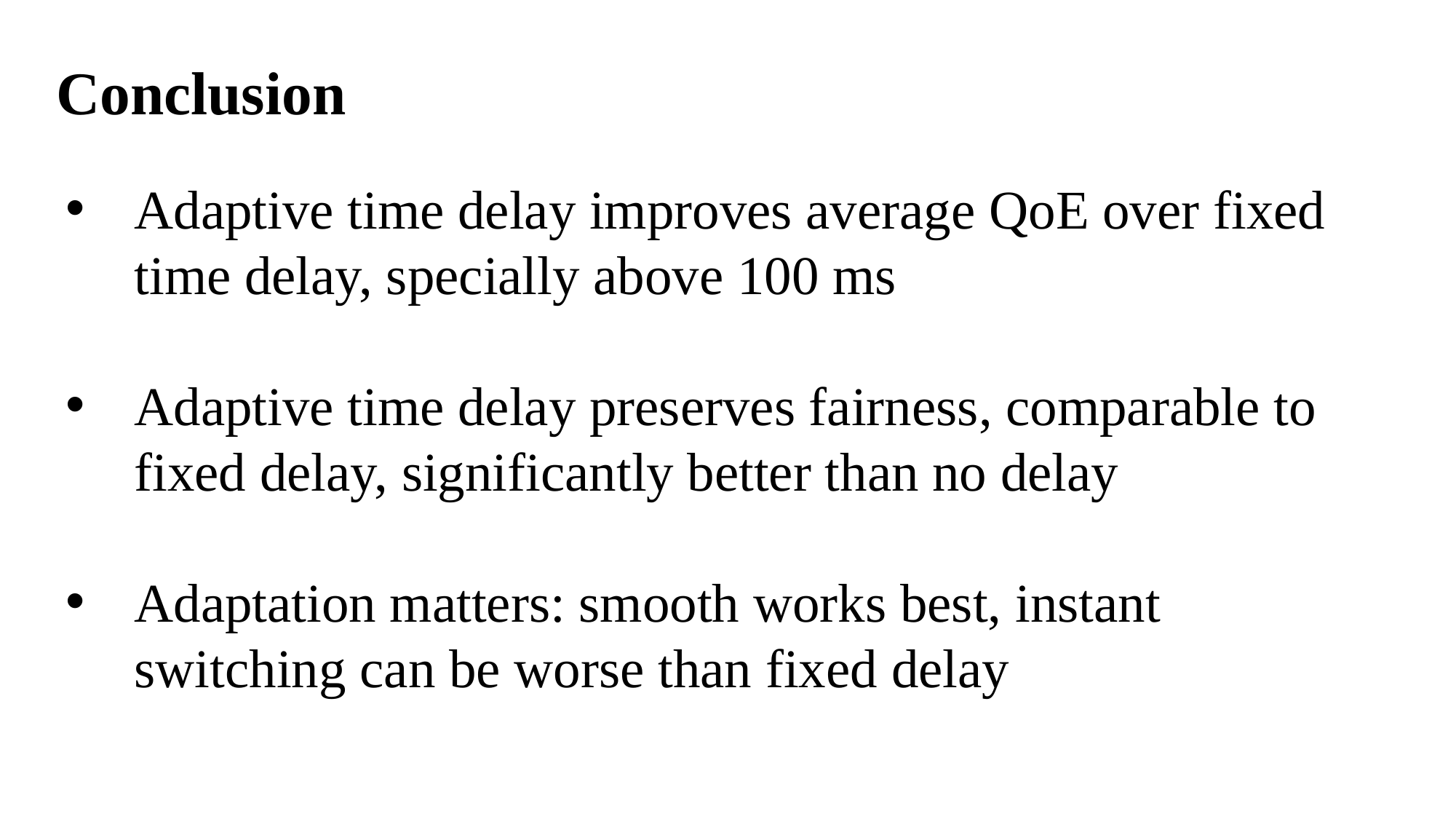

Conclusion
Adaptive time delay improves average QoE over fixed time delay, specially above 100 ms

Adaptive time delay preserves fairness, comparable to fixed delay, significantly better than no delay

Adaptation matters: smooth works best, instant switching can be worse than fixed delay